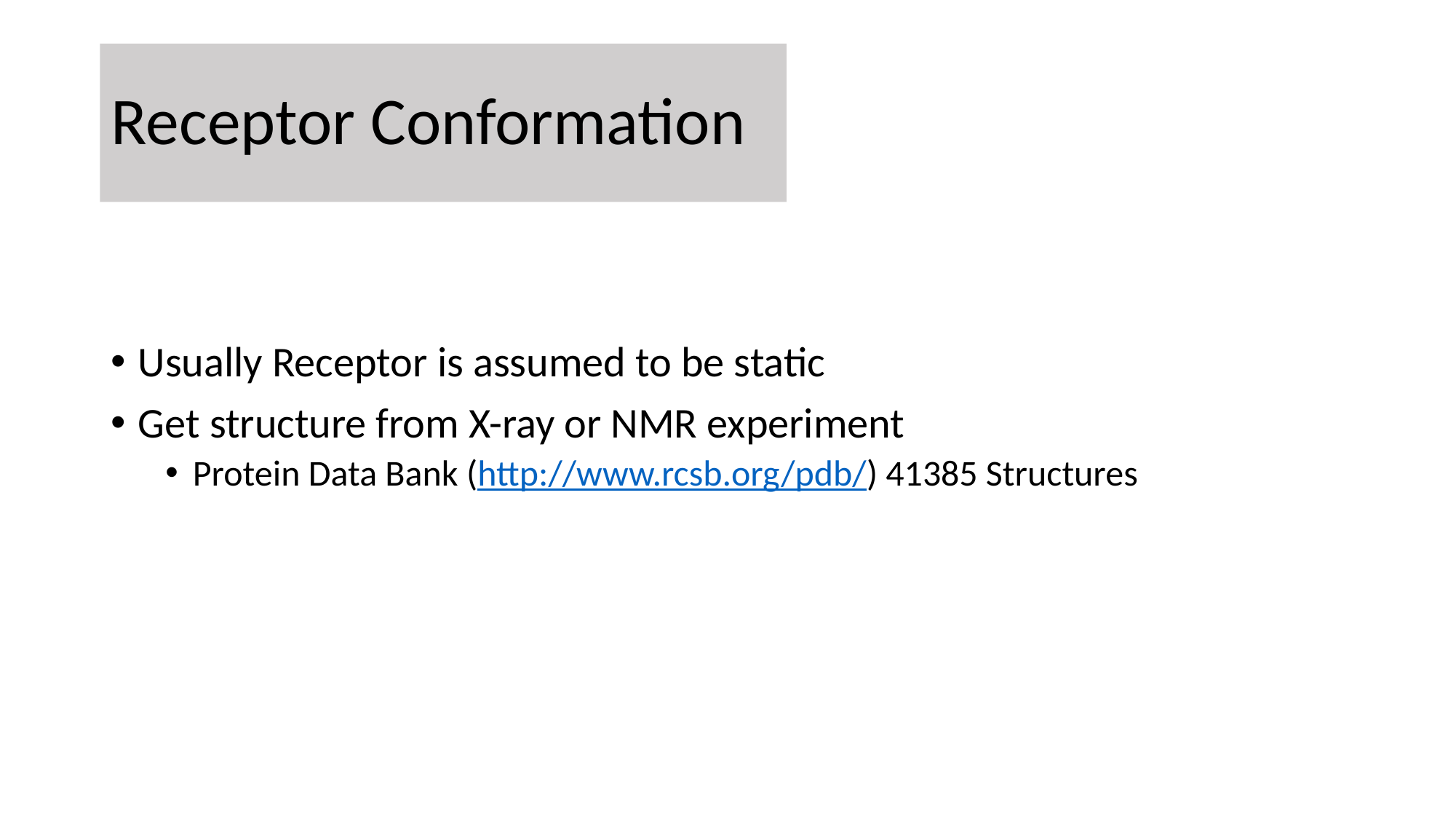

# Receptor Conformation
Usually Receptor is assumed to be static
Get structure from X-ray or NMR experiment
Protein Data Bank (http://www.rcsb.org/pdb/) 41385 Structures